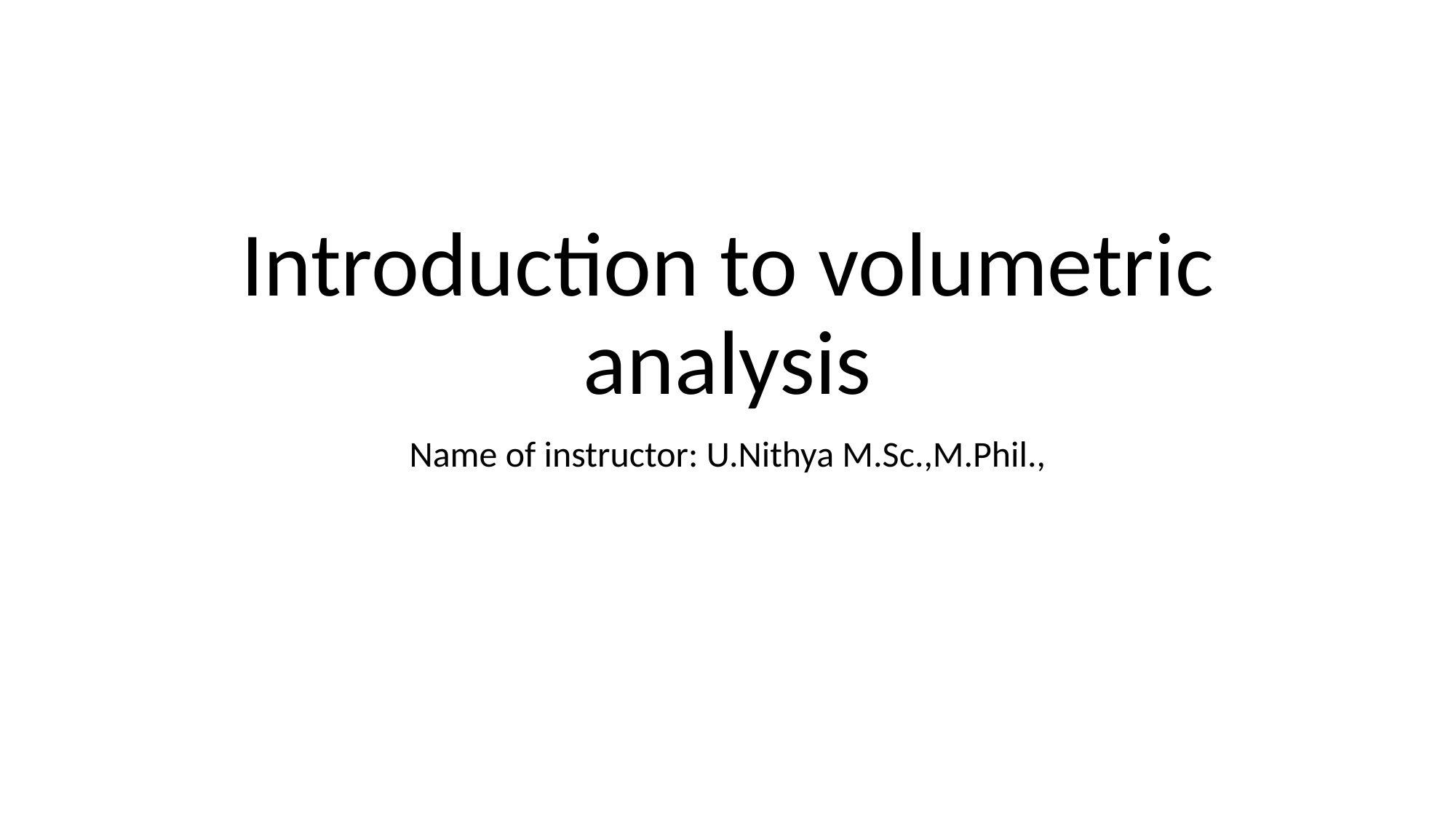

# Introduction to volumetric analysis
Name of instructor: U.Nithya M.Sc.,M.Phil.,